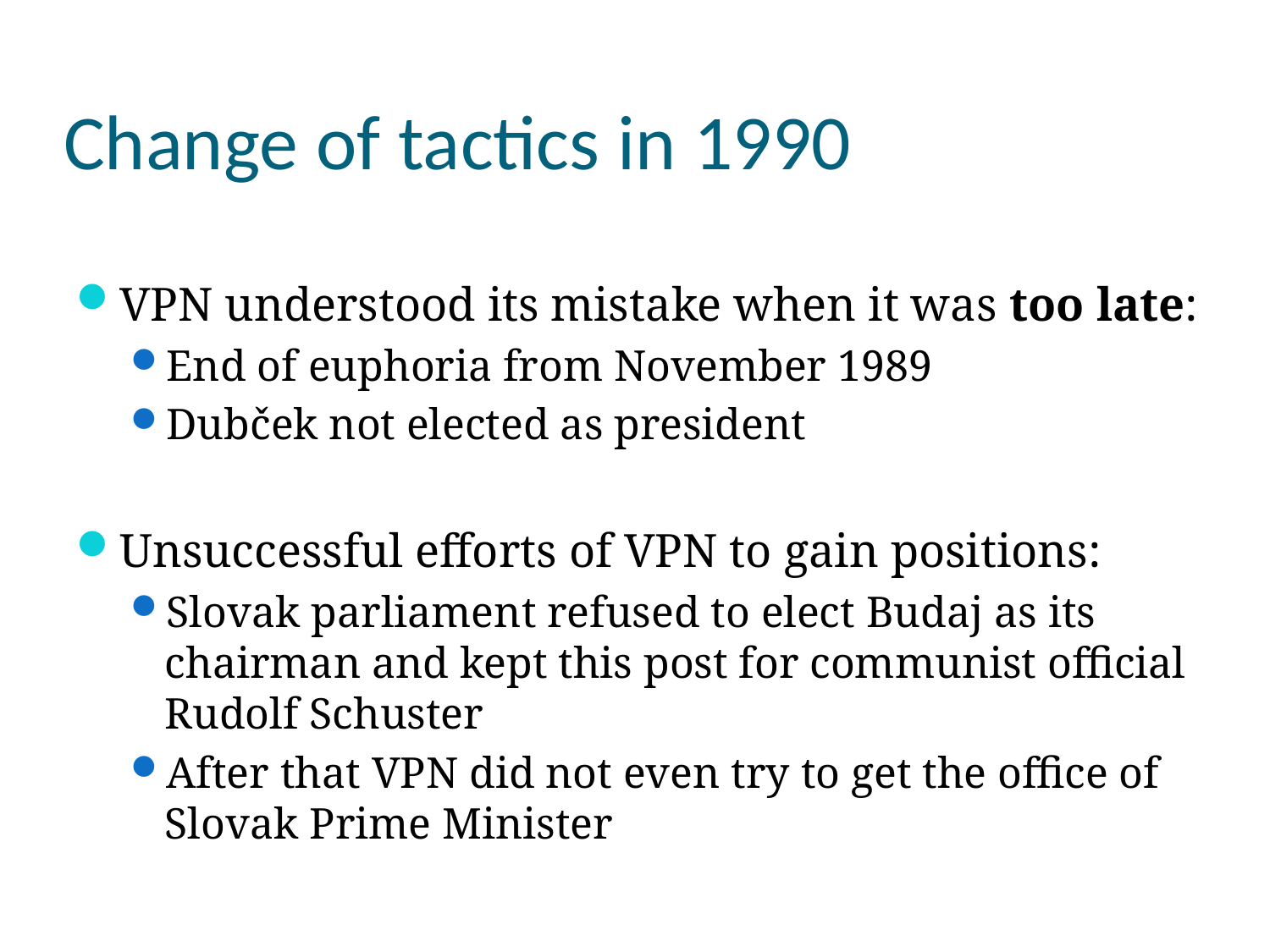

# Change of tactics in 1990
VPN understood its mistake when it was too late:
End of euphoria from November 1989
Dubček not elected as president

Unsuccessful efforts of VPN to gain positions:
Slovak parliament refused to elect Budaj as its chairman and kept this post for communist official Rudolf Schuster
After that VPN did not even try to get the office of Slovak Prime Minister